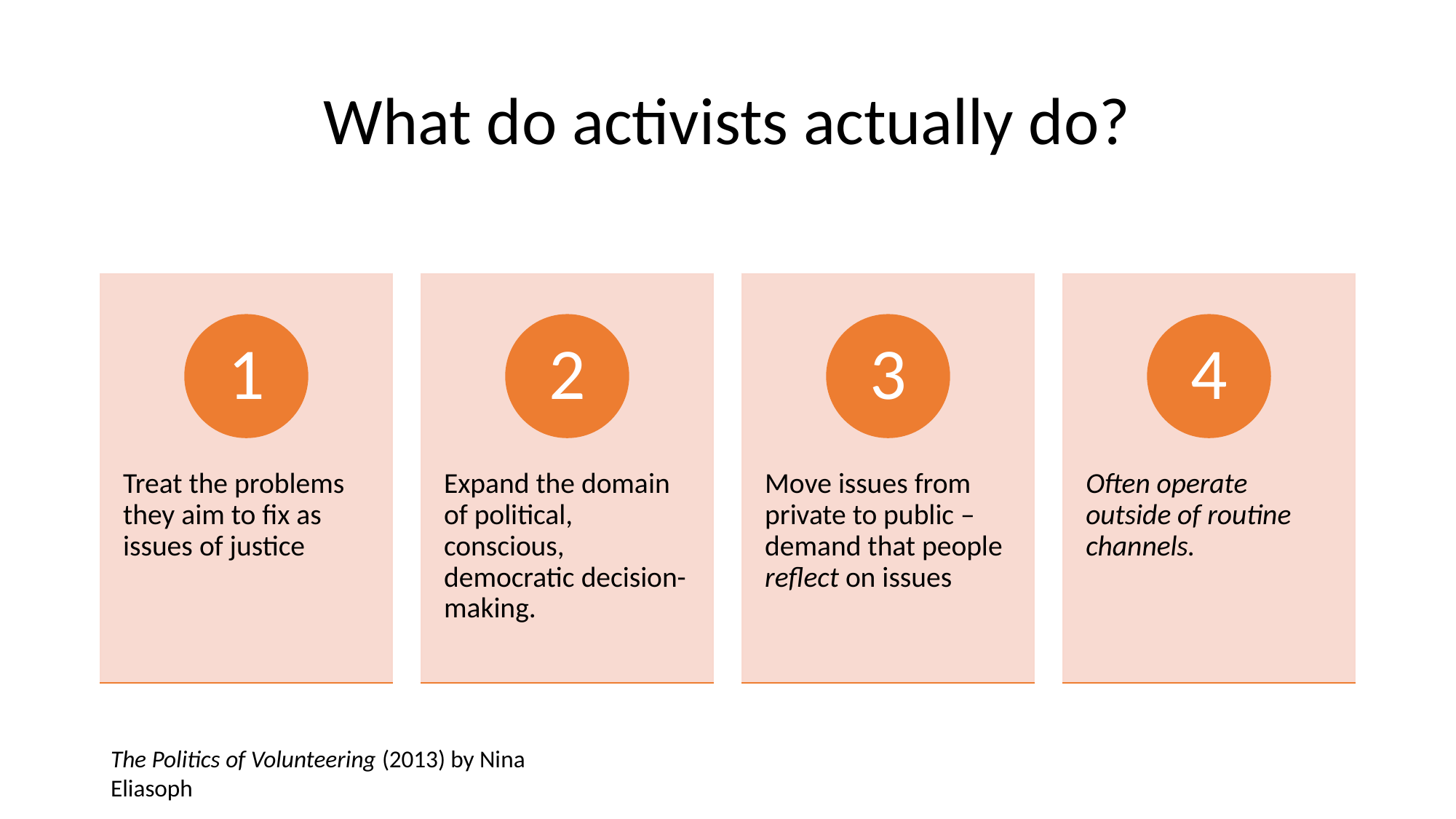

# What do activists actually do?
Treat the problems they aim to fix as issues of justice
1
Expand the domain of political, conscious, democratic decision-making.
2
Move issues from private to public – demand that people reflect on issues
3
Often operate outside of routine channels.
4
The Politics of Volunteering (2013) by Nina Eliasoph